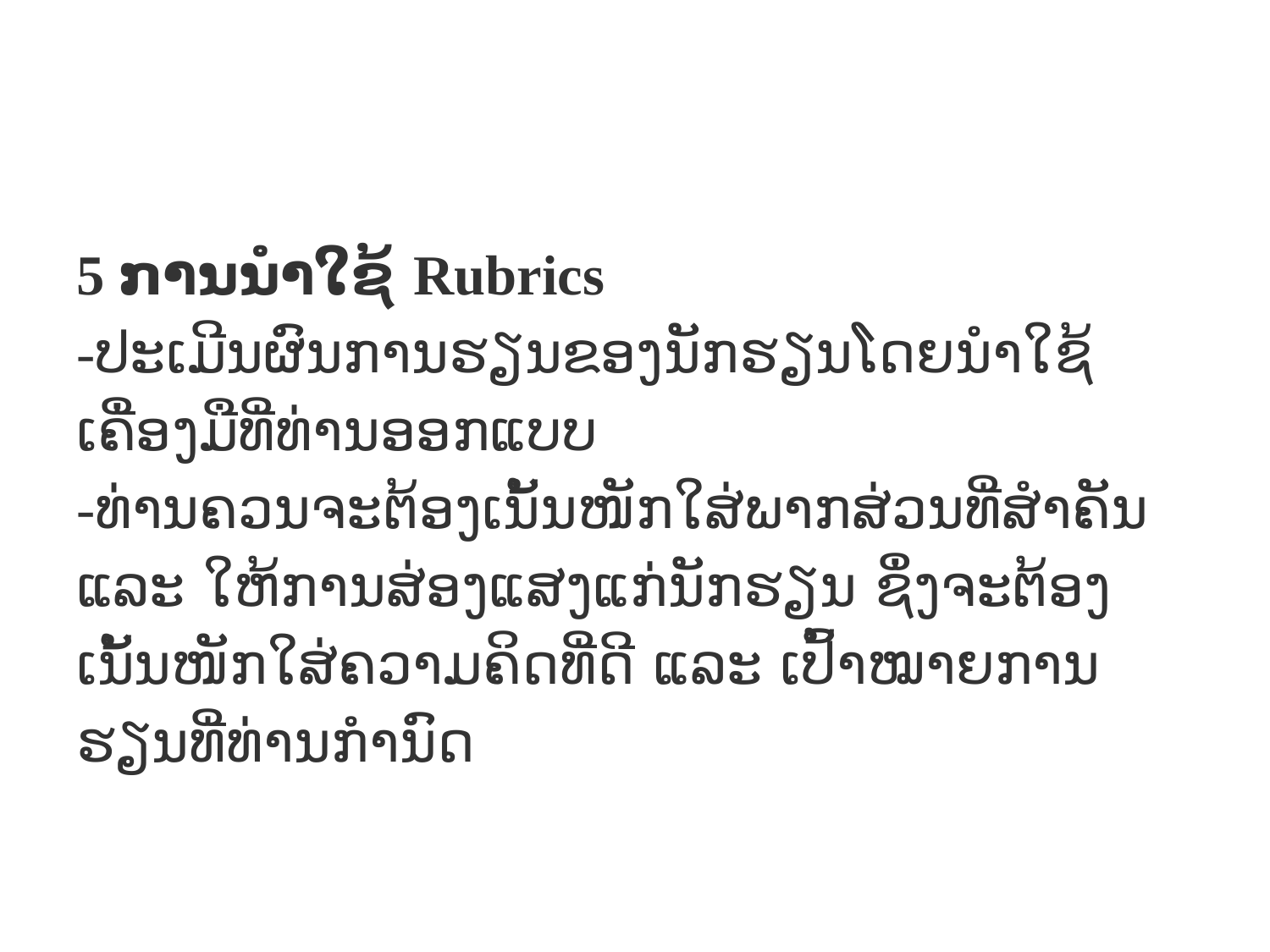

#
5 ການນໍາໃຊ້ Rubrics
-ປະເມີນຜົນການຮຽນຂອງນັກຮຽນໂດຍນຳໃຊ້ເຄື່ອງມືທີ່ທ່ານອອກແບບ
-ທ່ານຄວນຈະຕ້ອງເນັ້ນໜັກໃສ່ພາກສ່ວນທີ່ສໍາຄັນ ແລະ ໃຫ້ການສ່ອງແສງແກ່ນັກຮຽນ ຊຶ່ງຈະຕ້ອງເນັ້ນໜັກໃສ່ຄວາມຄິດທີ່ດີ ແລະ ເປົ້າໝາຍການຮຽນທີ່ທ່ານກຳນົດ